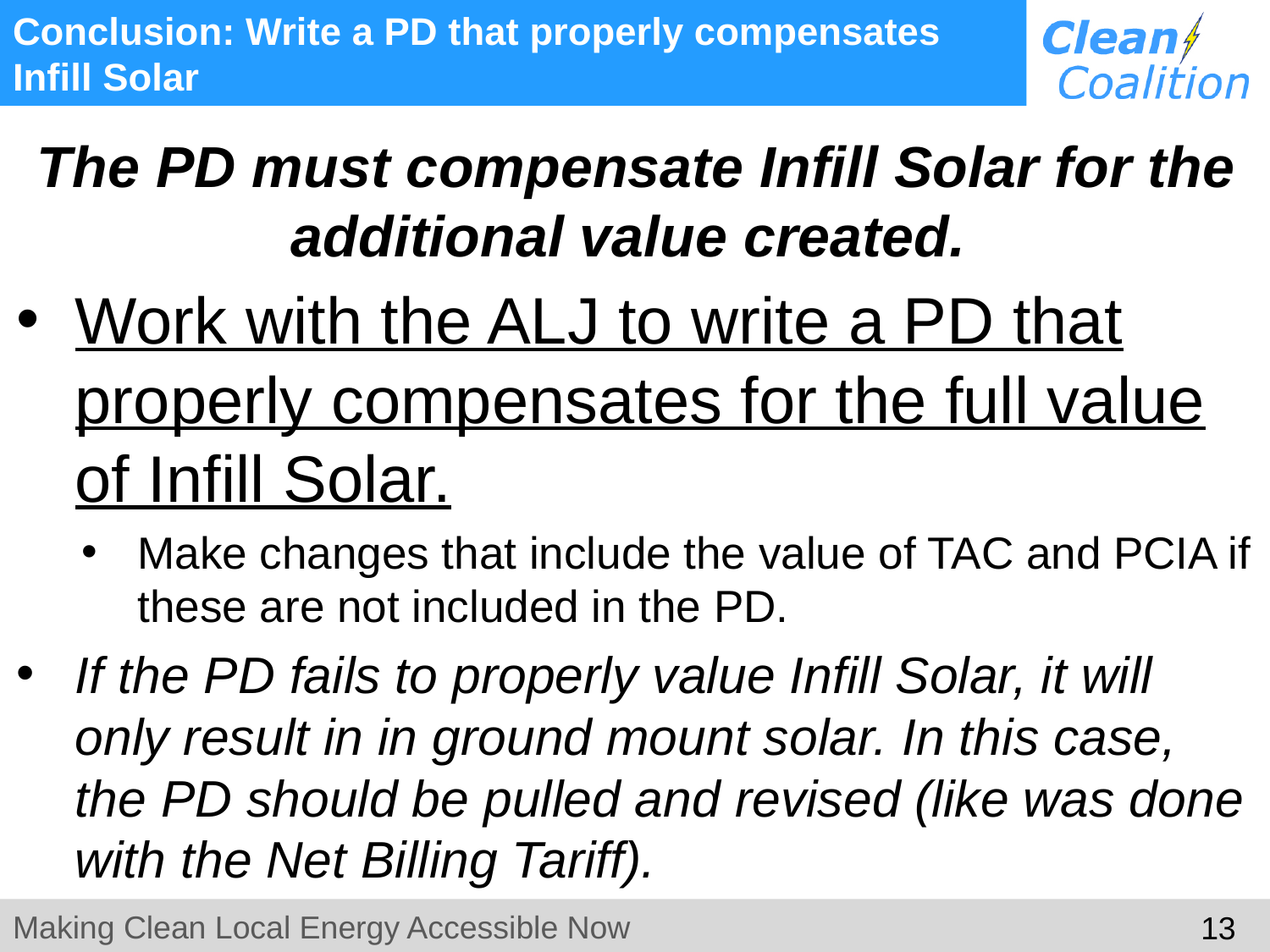

# Conclusion: Write a PD that properly compensates Infill Solar
The PD must compensate Infill Solar for the additional value created.
Work with the ALJ to write a PD that properly compensates for the full value of Infill Solar.
Make changes that include the value of TAC and PCIA if these are not included in the PD.
If the PD fails to properly value Infill Solar, it will only result in in ground mount solar. In this case, the PD should be pulled and revised (like was done with the Net Billing Tariff).